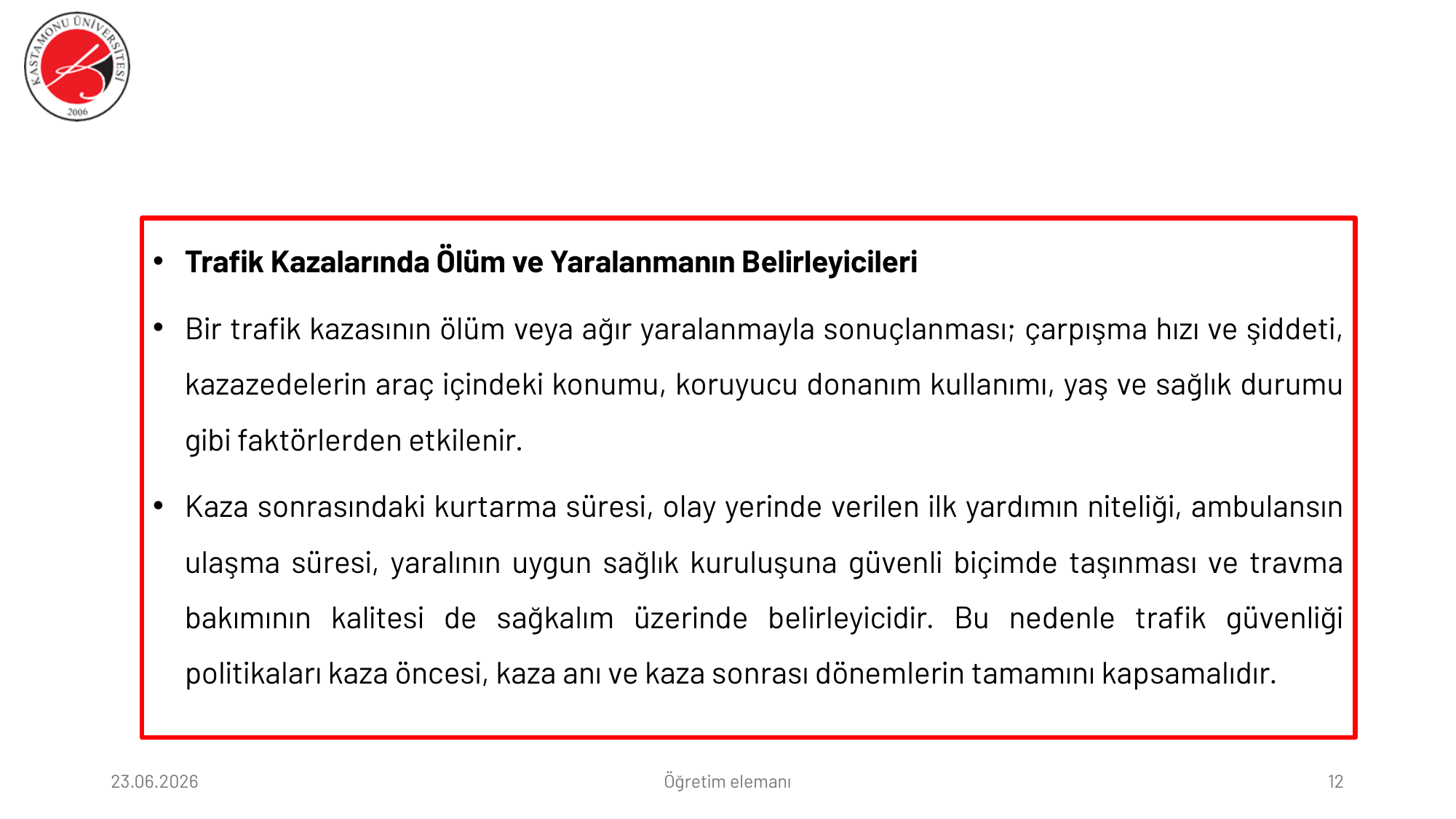

#
Trafik Kazalarında Ölüm ve Yaralanmanın Belirleyicileri
Bir trafik kazasının ölüm veya ağır yaralanmayla sonuçlanması; çarpışma hızı ve şiddeti, kazazedelerin araç içindeki konumu, koruyucu donanım kullanımı, yaş ve sağlık durumu gibi faktörlerden etkilenir.
Kaza sonrasındaki kurtarma süresi, olay yerinde verilen ilk yardımın niteliği, ambulansın ulaşma süresi, yaralının uygun sağlık kuruluşuna güvenli biçimde taşınması ve travma bakımının kalitesi de sağkalım üzerinde belirleyicidir. Bu nedenle trafik güvenliği politikaları kaza öncesi, kaza anı ve kaza sonrası dönemlerin tamamını kapsamalıdır.

23.06.2026
Öğretim elemanı
12